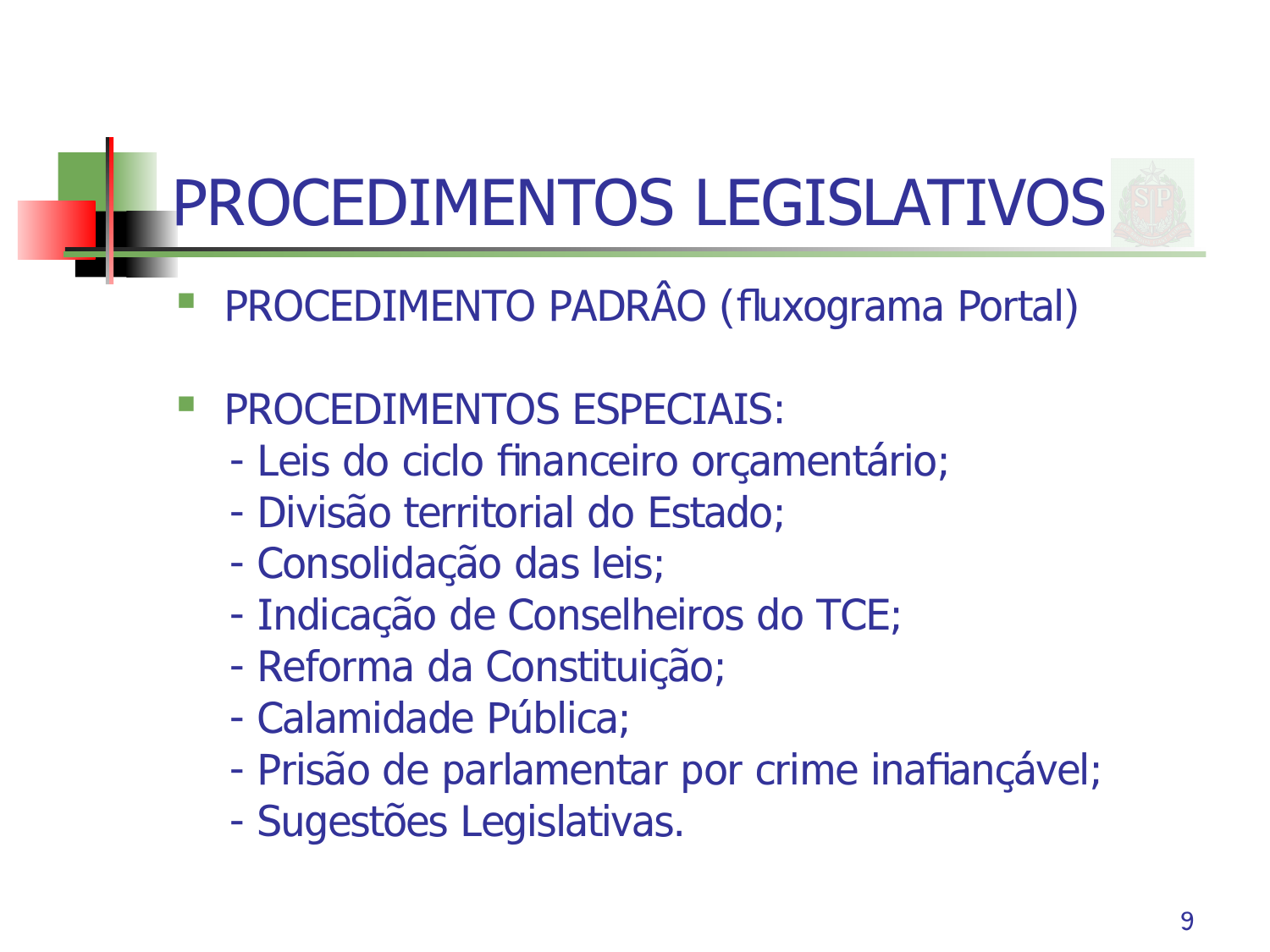

# PROCEDIMENTOS LEGISLATIVOS
PROCEDIMENTO PADRÂO (fluxograma Portal)

PROCEDIMENTOS ESPECIAIS:
    - Leis do ciclo financeiro orçamentário;
    - Divisão territorial do Estado;
    - Consolidação das leis;
    - Indicação de Conselheiros do TCE;
    - Reforma da Constituição;
    - Calamidade Pública;
    - Prisão de parlamentar por crime inafiançável;
    - Sugestões Legislativas.
9